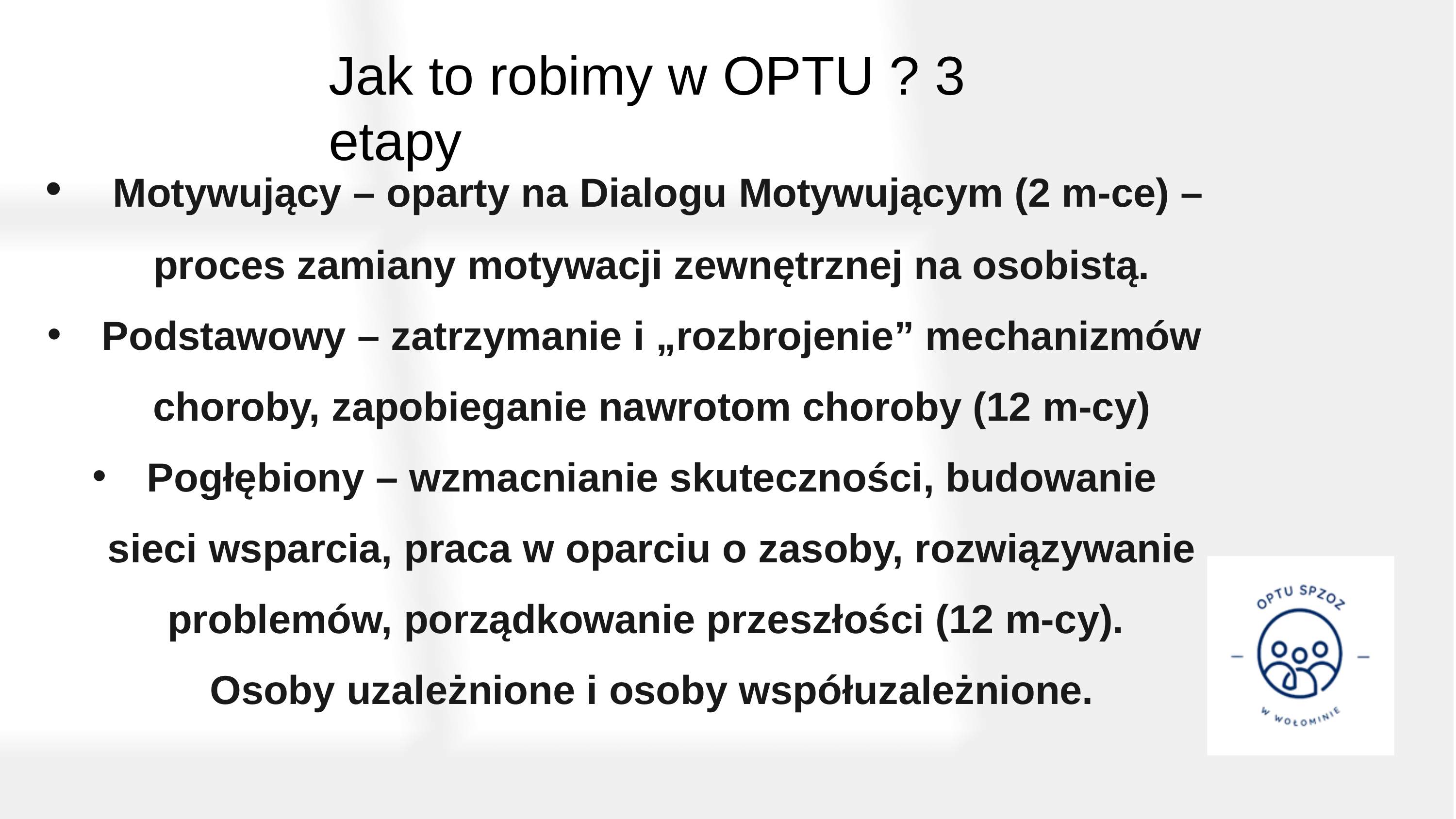

Jak to robimy w OPTU ? 3 etapy
 Motywujący – oparty na Dialogu Motywującym (2 m-ce) – proces zamiany motywacji zewnętrznej na osobistą.
Podstawowy – zatrzymanie i „rozbrojenie” mechanizmów choroby, zapobieganie nawrotom choroby (12 m-cy)
Pogłębiony – wzmacnianie skuteczności, budowanie sieci wsparcia, praca w oparciu o zasoby, rozwiązywanie problemów, porządkowanie przeszłości (12 m-cy).
Osoby uzależnione i osoby współuzależnione.